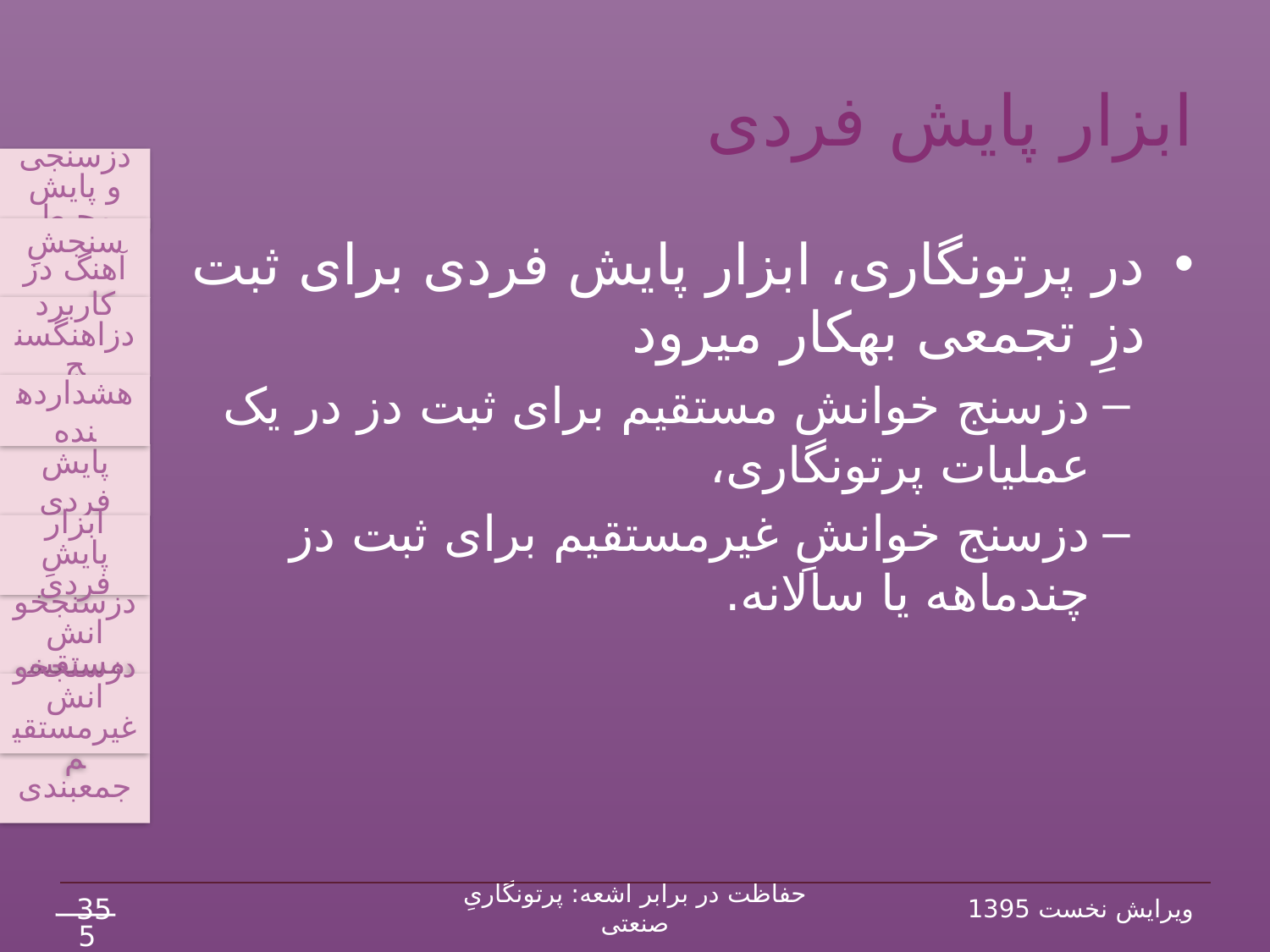

# ابزار پایش فردی
دزسنجی و پایش محیط
سنجشِ آهنگ دز
کاربرد دزاهنگ‏سنج
پایش فردی
ابزار پایشِ فردی
جمع‏بندی
هشداردهنده
دزسنج‏خوانش غیرمستقیم
دزسنج‏خوانش مستقیم
در پرتونگاری، ابزار پایش فردی برای ثبت دزِ تجمعی به‏کار می‏رود
دزسنج خوانش مستقیم برای ثبت دز در یک عملیات پرتونگاری،
دزسنج خوانشِ غیرمستقیم برای ثبت دز چندماهه یا سالانه.
35
حفاظت در برابر اشعه: پرتونگاریِ صنعتی
ویرایش نخست 1395
54